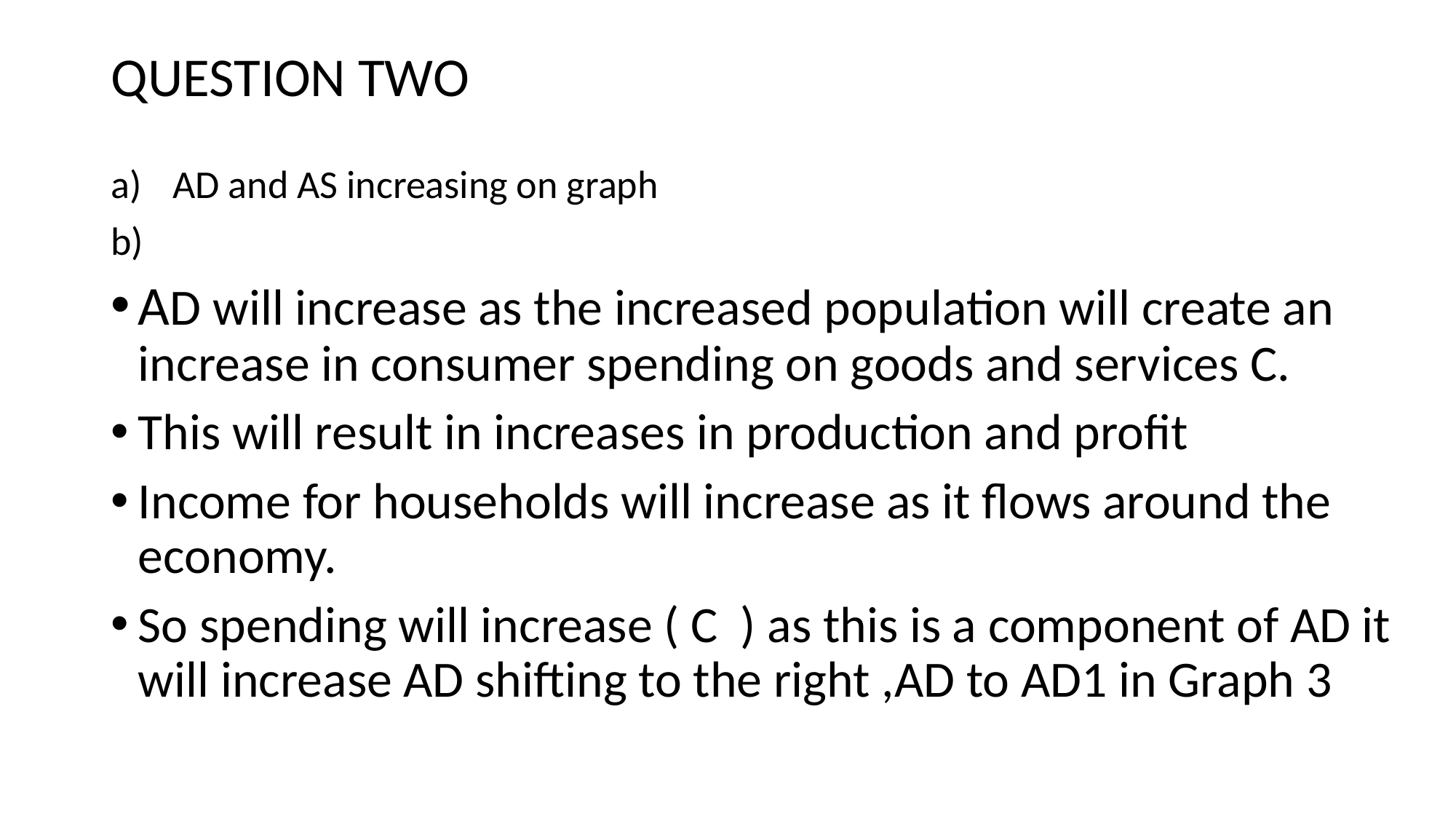

# QUESTION TWO
AD and AS increasing on graph
b)
AD will increase as the increased population will create an increase in consumer spending on goods and services C.
This will result in increases in production and profit
Income for households will increase as it flows around the economy.
So spending will increase ( C  ) as this is a component of AD it will increase AD shifting to the right ,AD to AD1 in Graph 3